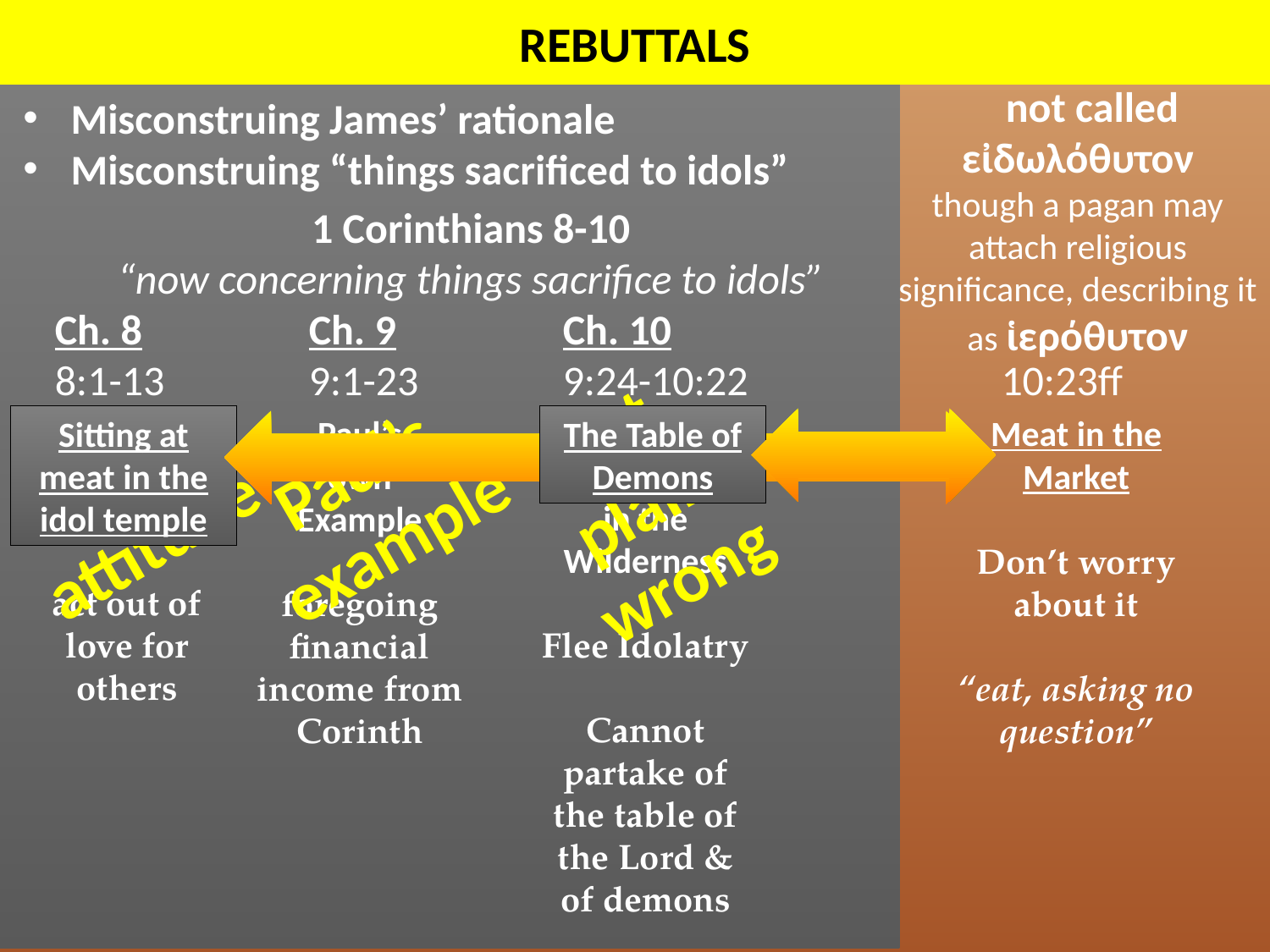

REBUTTALS

   not called εἰδωλόθυτον
though a pagan may attach religious significance, describing it as ἱερόθυτον
Misconstruing James’ rationale
Misconstruing “things sacrificed to idols”
1 Corinthians 8-10
“now concerning things sacrifice to idols”
Ch. 8		Ch. 9		Ch. 10
8:1-13		9:1-23		9:24-10:22
10:23ff
just plain wrong
Love
vs. Knowledge

act out of love for others
Israel Overthrown in the Wilderness

Flee Idolatry

Cannot partake of the table of the Lord & of demons
Meat in the Market

Don’t worry about it

“eat, asking no question”
Paul’s
own
Example

foregoing financial income from Corinth
Sitting at meat in the idol temple
The Table of Demons

Paul’s example
wrong attitude